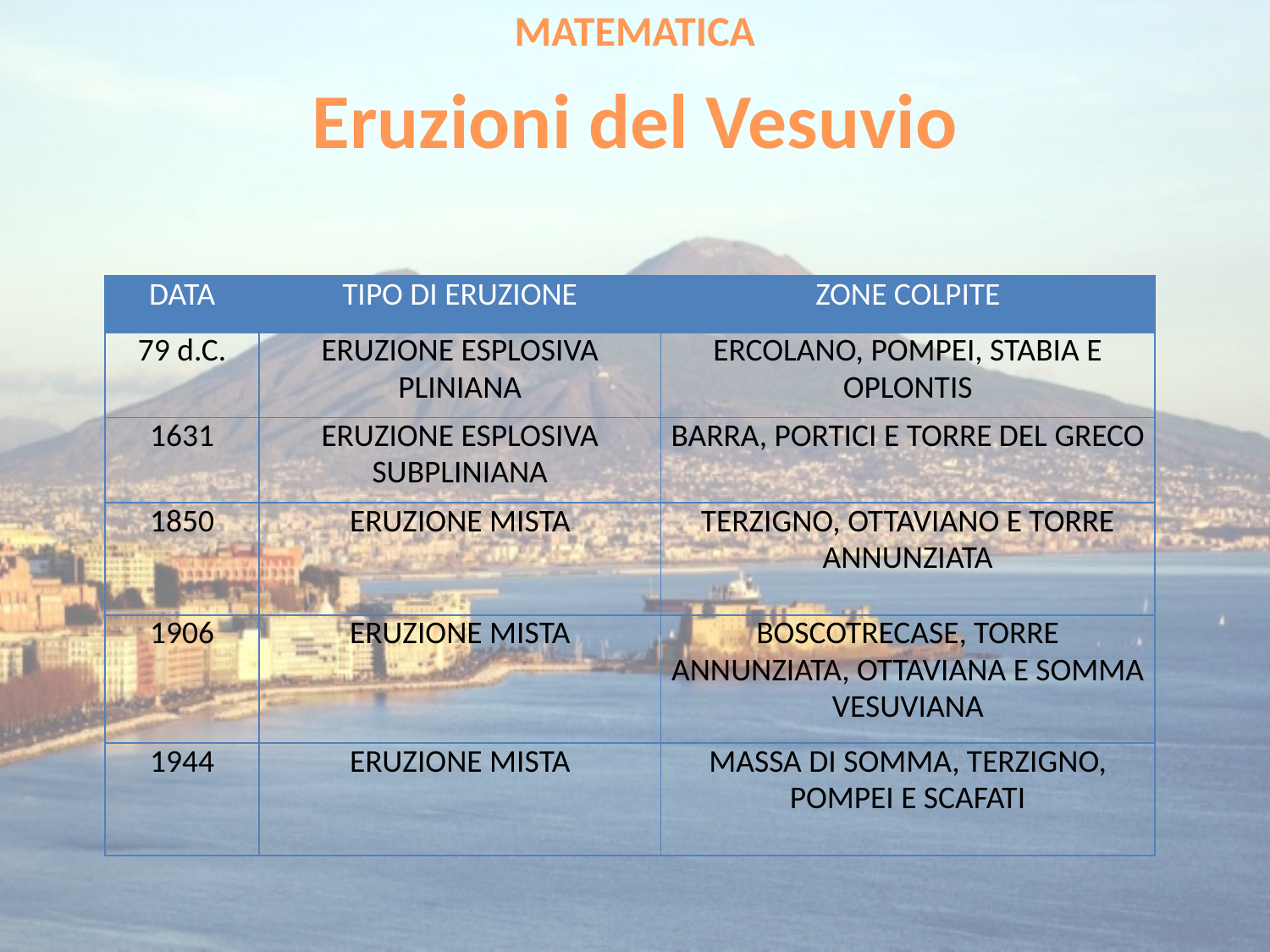

MATEMATICA
# Eruzioni del Vesuvio
| DATA | TIPO DI ERUZIONE | ZONE COLPITE |
| --- | --- | --- |
| 79 d.C. | ERUZIONE ESPLOSIVA PLINIANA | ERCOLANO, POMPEI, STABIA E OPLONTIS |
| 1631 | ERUZIONE ESPLOSIVA SUBPLINIANA | BARRA, PORTICI E TORRE DEL GRECO |
| 1850 | ERUZIONE MISTA | TERZIGNO, OTTAVIANO E TORRE ANNUNZIATA |
| 1906 | ERUZIONE MISTA | BOSCOTRECASE, TORRE ANNUNZIATA, OTTAVIANA E SOMMA VESUVIANA |
| 1944 | ERUZIONE MISTA | MASSA DI SOMMA, TERZIGNO, POMPEI E SCAFATI |